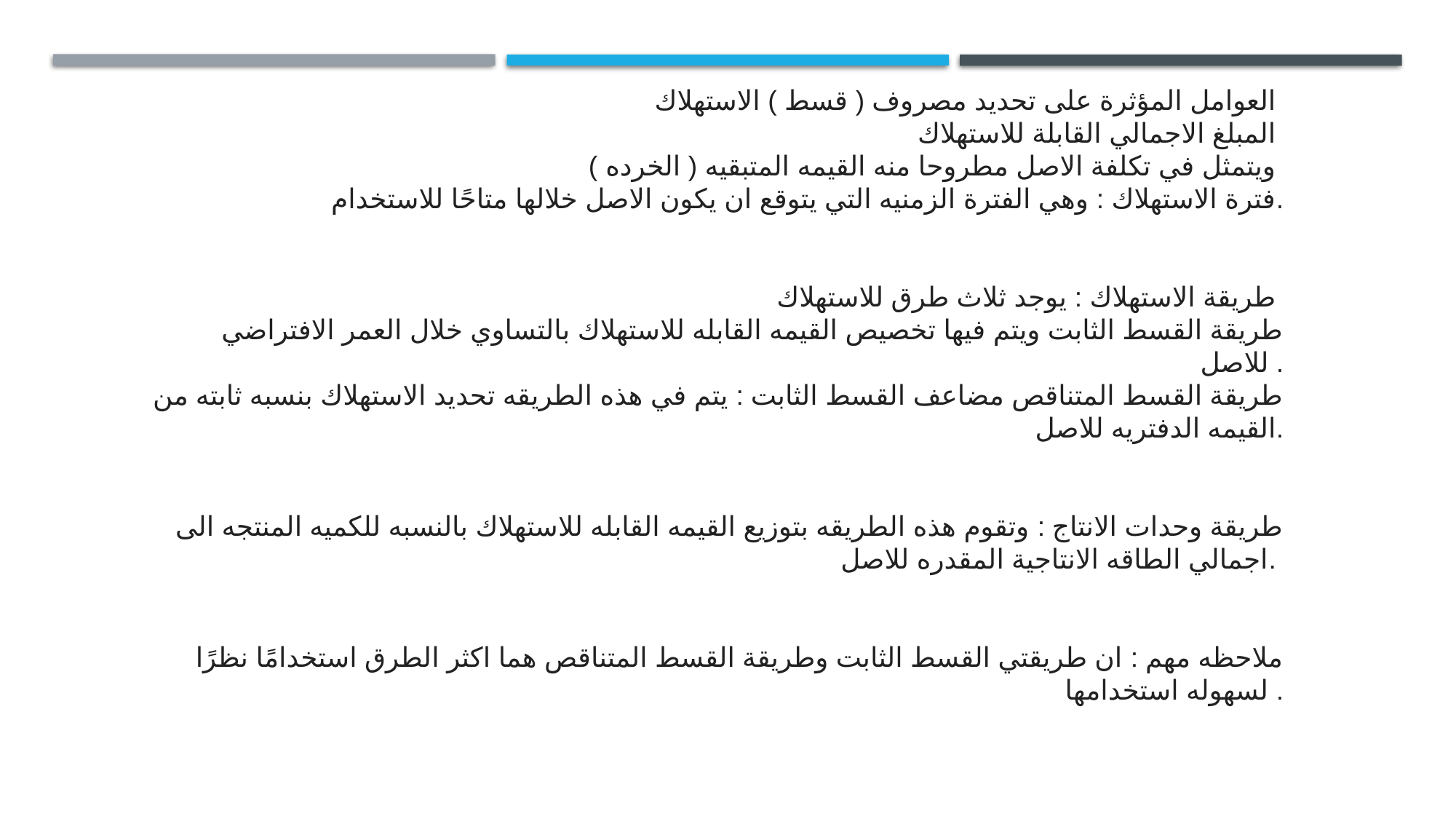

العوامل المؤثرة على تحديد مصروف ( قسط ) الاستهلاك
المبلغ الاجمالي القابلة للاستهلاك
ويتمثل في تكلفة الاصل مطروحا منه القيمه المتبقيه ( الخرده )
فترة الاستهلاك : وهي الفترة الزمنيه التي يتوقع ان يكون الاصل خلالها متاحًا للاستخدام.

طريقة الاستهلاك : يوجد ثلاث طرق للاستهلاك
طريقة القسط الثابت ويتم فيها تخصيص القيمه القابله للاستهلاك بالتساوي خلال العمر الافتراضي للاصل .
طريقة القسط المتناقص مضاعف القسط الثابت : يتم في هذه الطريقه تحديد الاستهلاك بنسبه ثابته من القيمه الدفتريه للاصل.

طريقة وحدات الانتاج : وتقوم هذه الطريقه بتوزيع القيمه القابله للاستهلاك بالنسبه للكميه المنتجه الى اجمالي الطاقه الانتاجية المقدره للاصل.

ملاحظه مهم : ان طريقتي القسط الثابت وطريقة القسط المتناقص هما اكثر الطرق استخدامًا نظرًا لسهوله استخدامها .